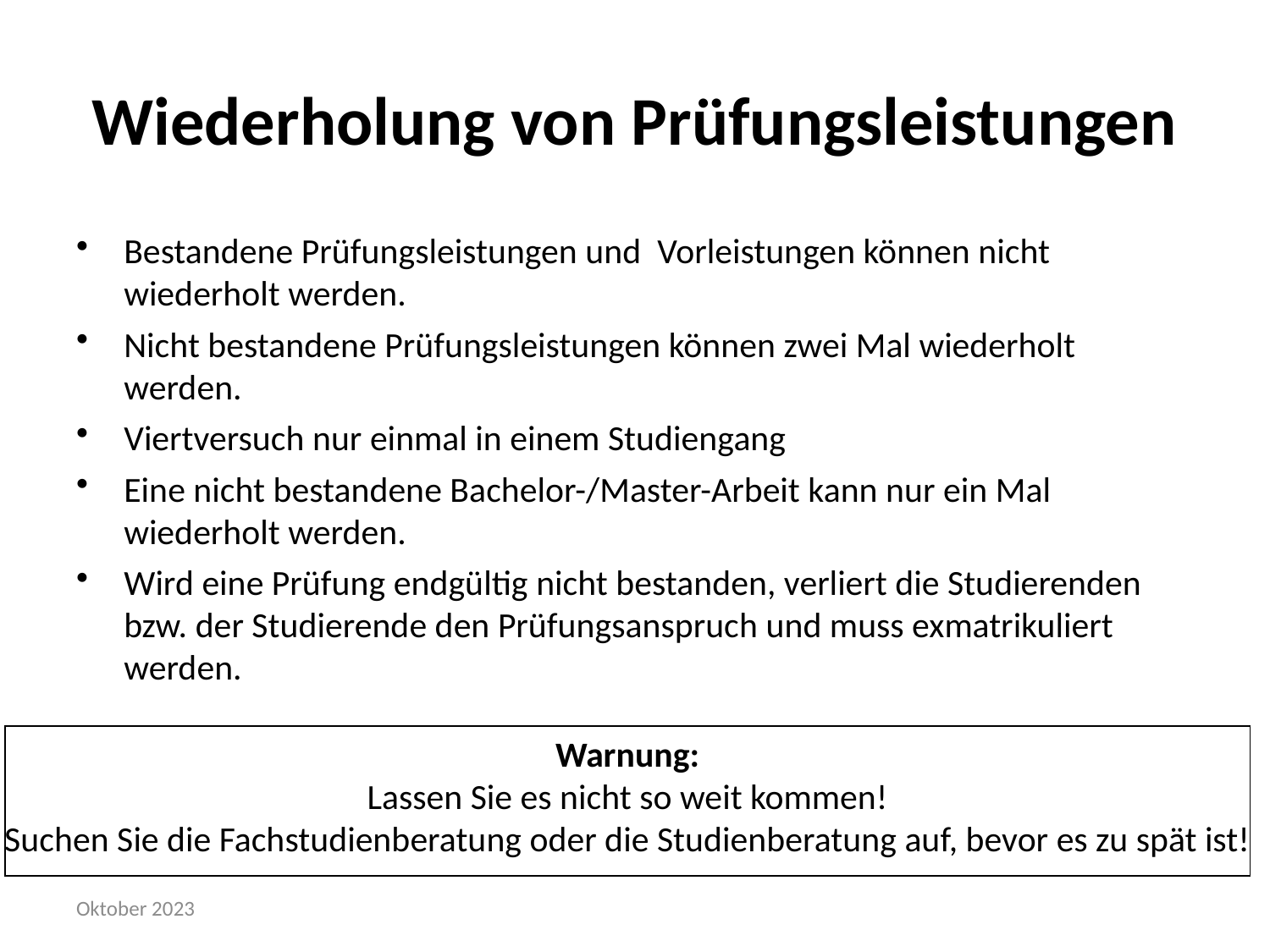

# Wiederholung von Prüfungsleistungen
Bestandene Prüfungsleistungen und  Vorleistungen können nicht wiederholt werden.
Nicht bestandene Prüfungsleistungen können zwei Mal wiederholt werden.
Viertversuch nur einmal in einem Studiengang
Eine nicht bestandene Bachelor-/Master-Arbeit kann nur ein Mal wiederholt werden.
Wird eine Prüfung endgültig nicht bestanden, verliert die Studierenden bzw. der Studierende den Prüfungsanspruch und muss exmatrikuliert werden.
Warnung:
Lassen Sie es nicht so weit kommen!
Suchen Sie die Fachstudienberatung oder die Studienberatung auf, bevor es zu spät ist!

Oktober 2023
Informationen zur Prüfungsordnung  Bachelor Informatik Bachelor Informatik – Mobile Anwendungen
15